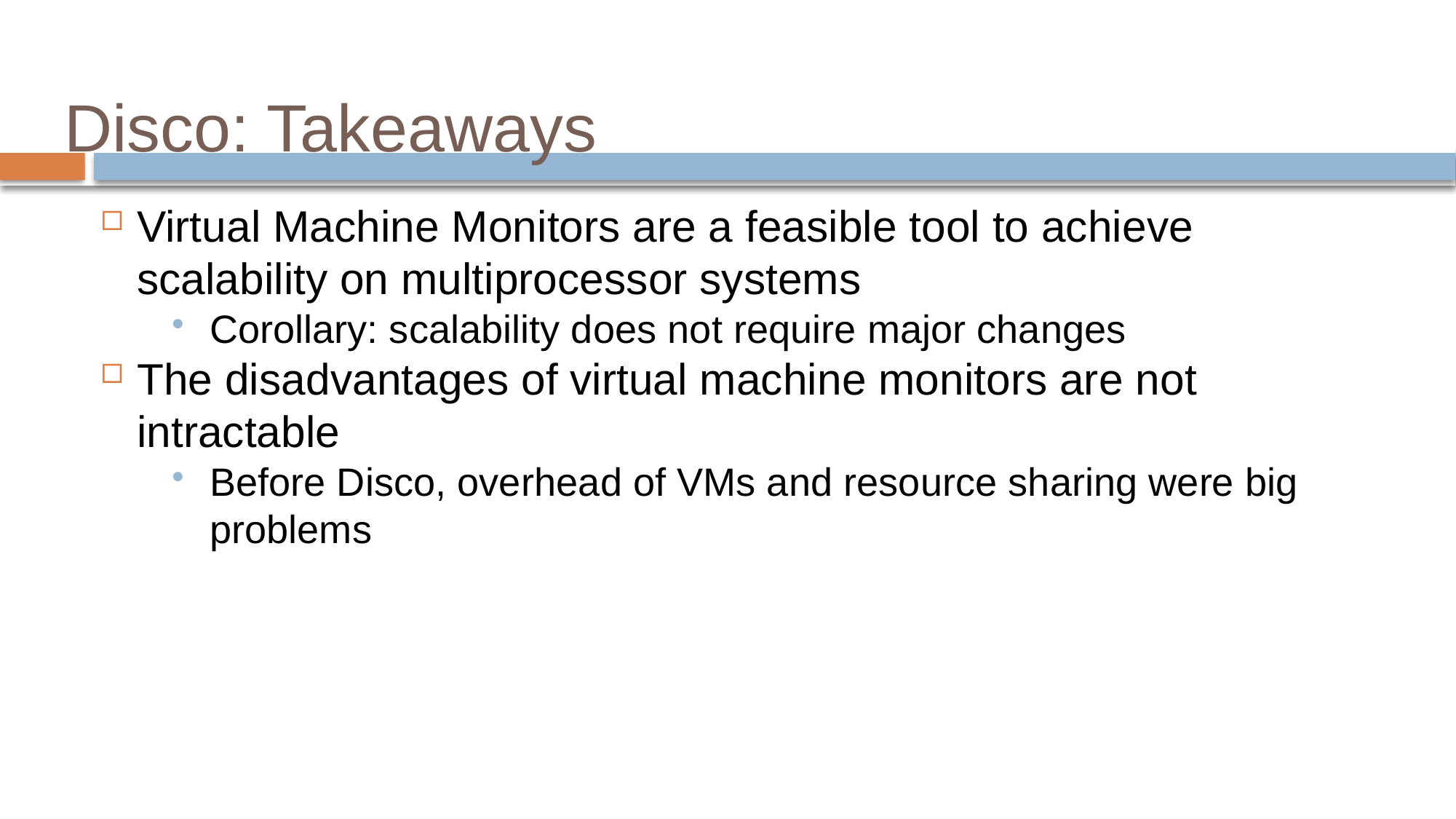

# Disco: Takeaways
Virtual Machine Monitors are a feasible tool to achieve scalability on multiprocessor systems
Corollary: scalability does not require major changes
The disadvantages of virtual machine monitors are not intractable
Before Disco, overhead of VMs and resource sharing were big problems
27